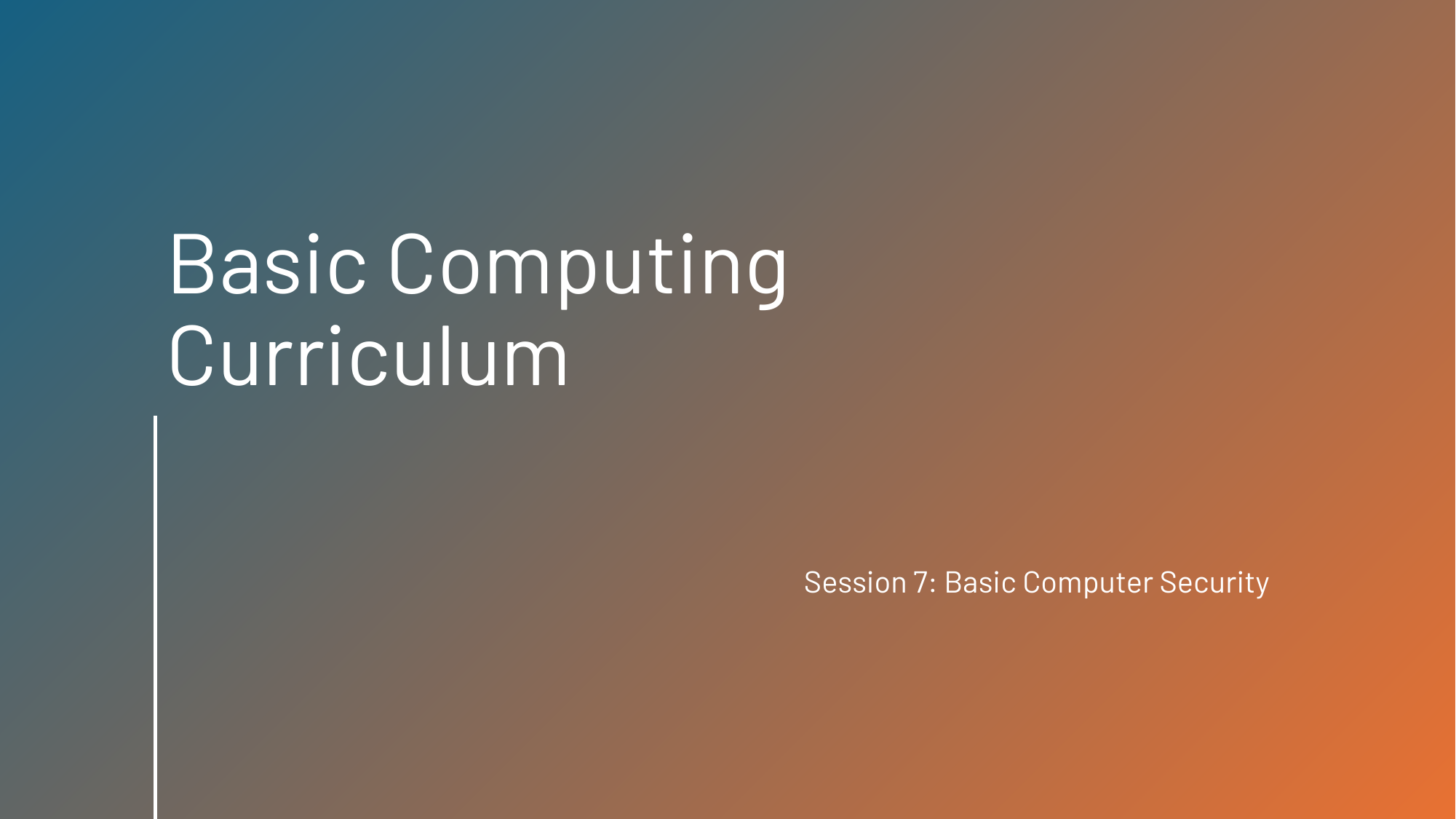

# Basic Computing Curriculum
Session 7: Basic Computer Security